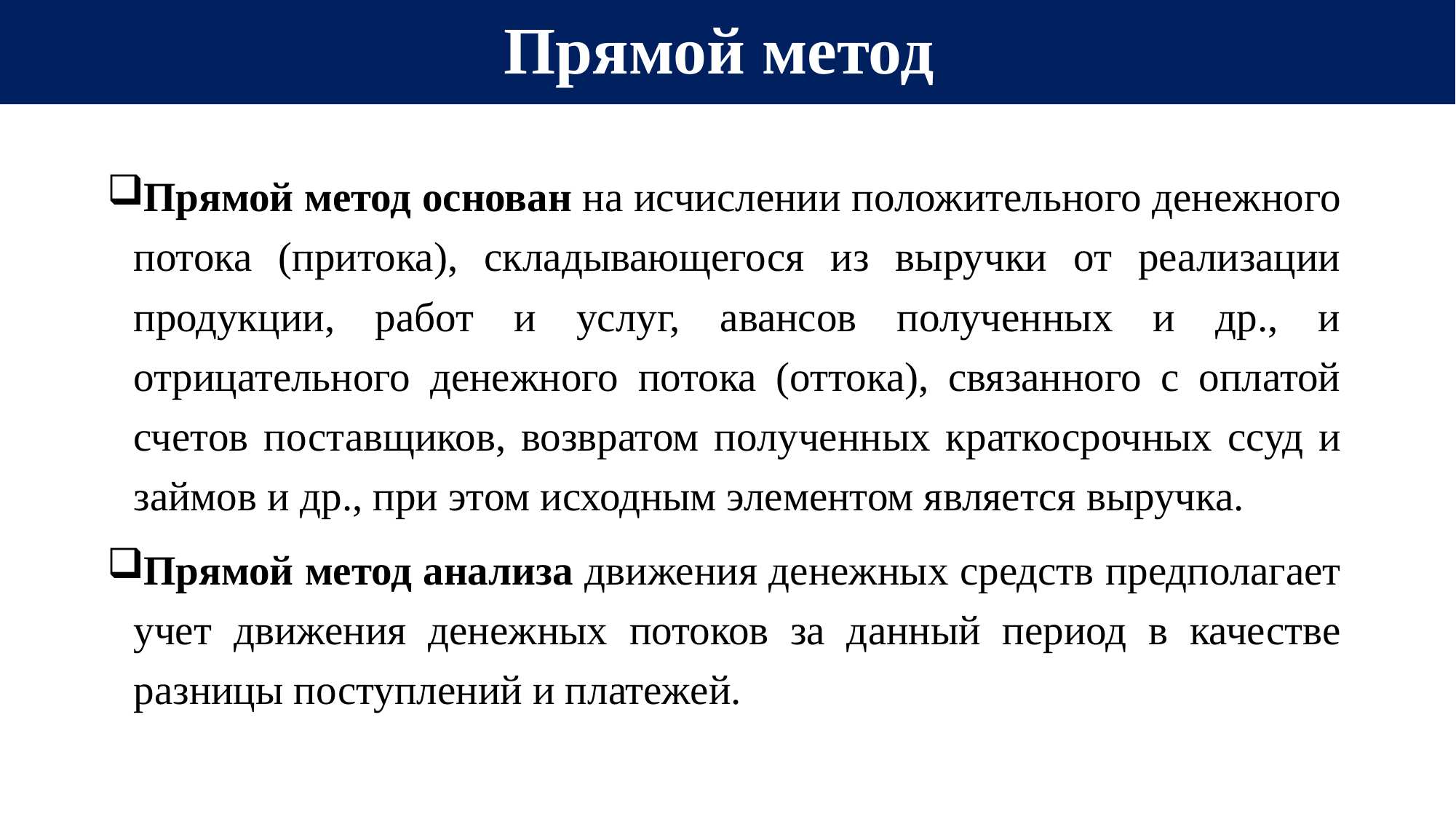

# Прямой метод
Прямой метод основан на исчислении положительного денежного потока (притока), складывающегося из выручки от реализации продукции, работ и услуг, авансов полученных и др., и отрицательного денежного потока (оттока), связанного с оплатой счетов поставщиков, возвратом полученных краткосрочных ссуд и займов и др., при этом исходным элементом является выручка.
Прямой метод анализа движения денежных средств предполагает учет движения денежных потоков за данный период в качестве разницы поступлений и платежей.